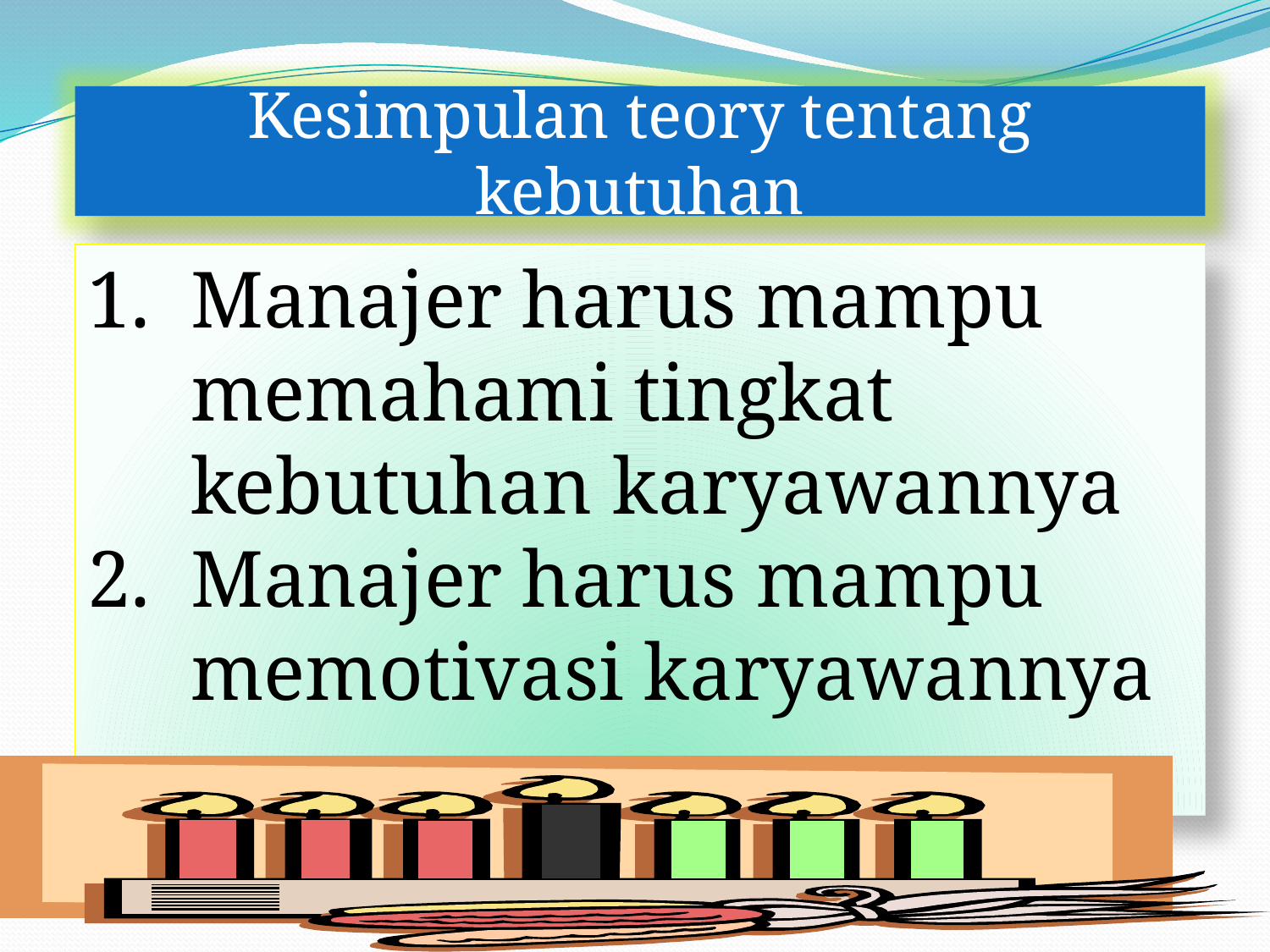

Kesimpulan teory tentang kebutuhan
Manajer harus mampu memahami tingkat kebutuhan karyawannya
Manajer harus mampu memotivasi karyawannya